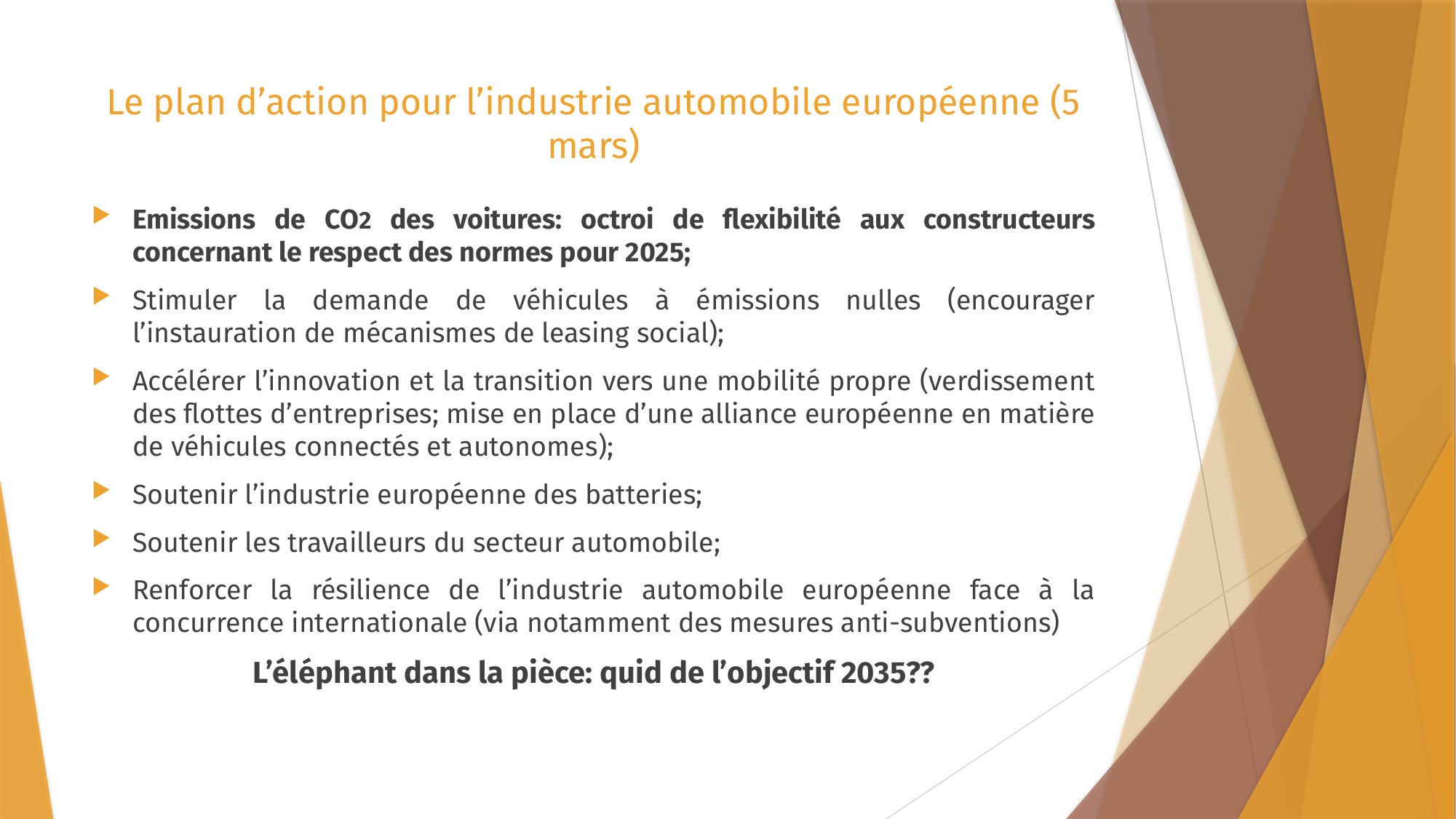

# Le plan d’action pour l’industrie automobile européenne (5 mars)
Emissions de CO2 des voitures: octroi de flexibilité aux constructeurs concernant le respect des normes pour 2025;
Stimuler la demande de véhicules à émissions nulles (encourager l’instauration de mécanismes de leasing social);
Accélérer l’innovation et la transition vers une mobilité propre (verdissement des flottes d’entreprises; mise en place d’une alliance européenne en matière de véhicules connectés et autonomes);
Soutenir l’industrie européenne des batteries;
Soutenir les travailleurs du secteur automobile;
Renforcer la résilience de l’industrie automobile européenne face à la concurrence internationale (via notamment des mesures anti-subventions)
L’éléphant dans la pièce: quid de l’objectif 2035??